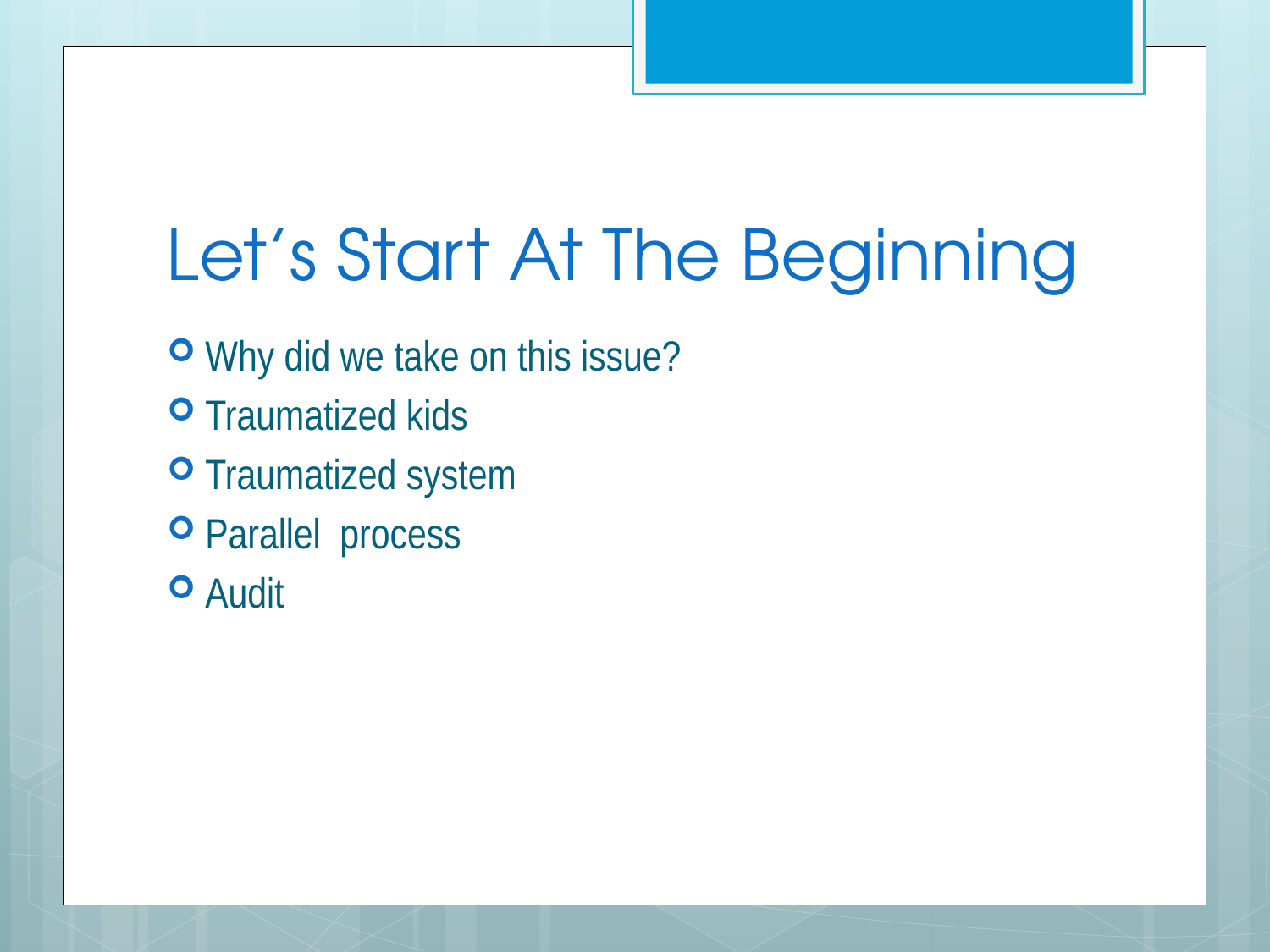

# Let’s Start At The Beginning
Why did we take on this issue?
Traumatized kids
Traumatized system
Parallel  process
Audit